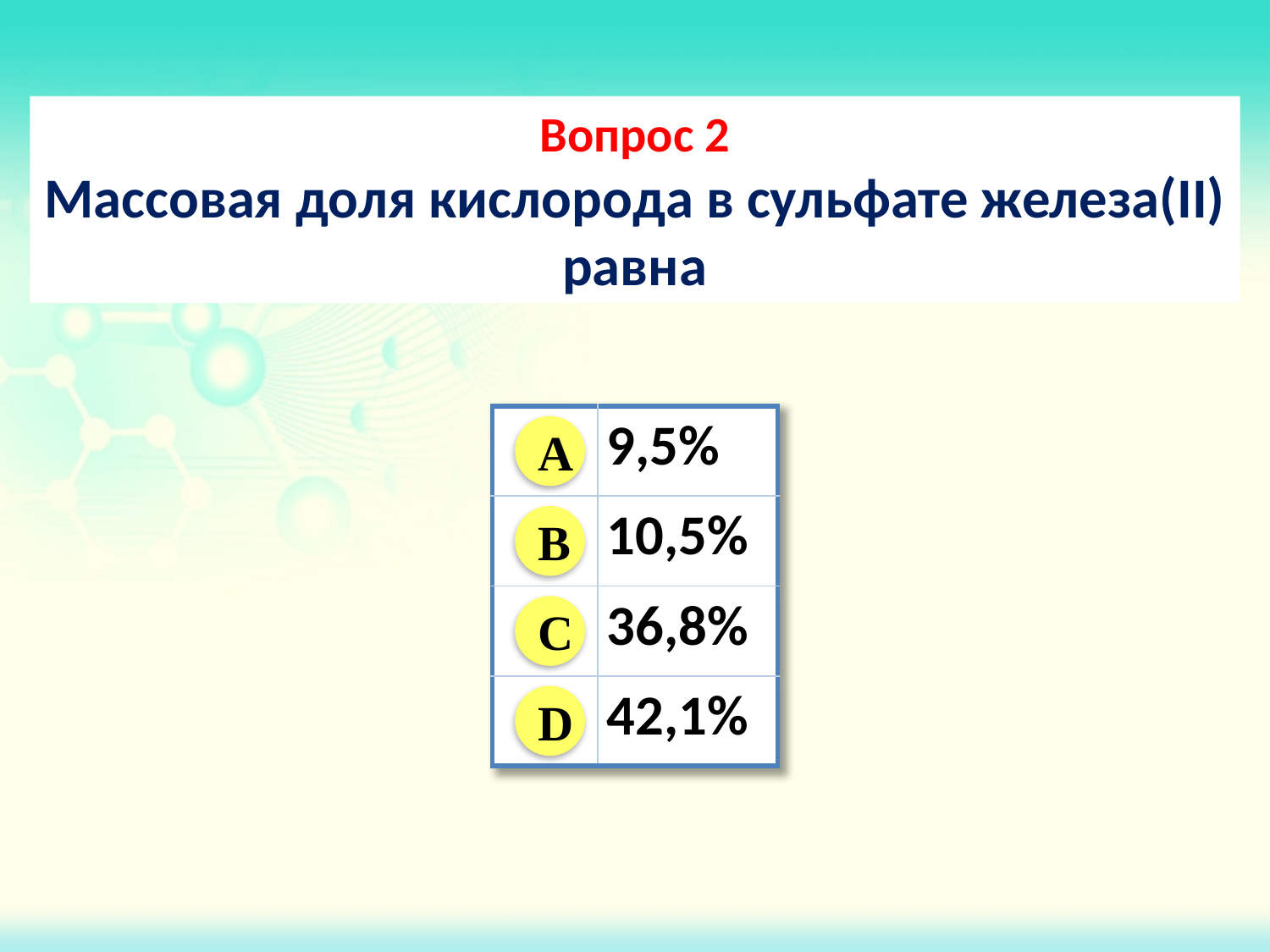

Вопрос 2
Массовая доля кислорода в сульфате железа(II) равна
|  | 9,5% |
| --- | --- |
|  | 10,5% |
|  | 36,8% |
|  | 42,1% |
A
B
C
D